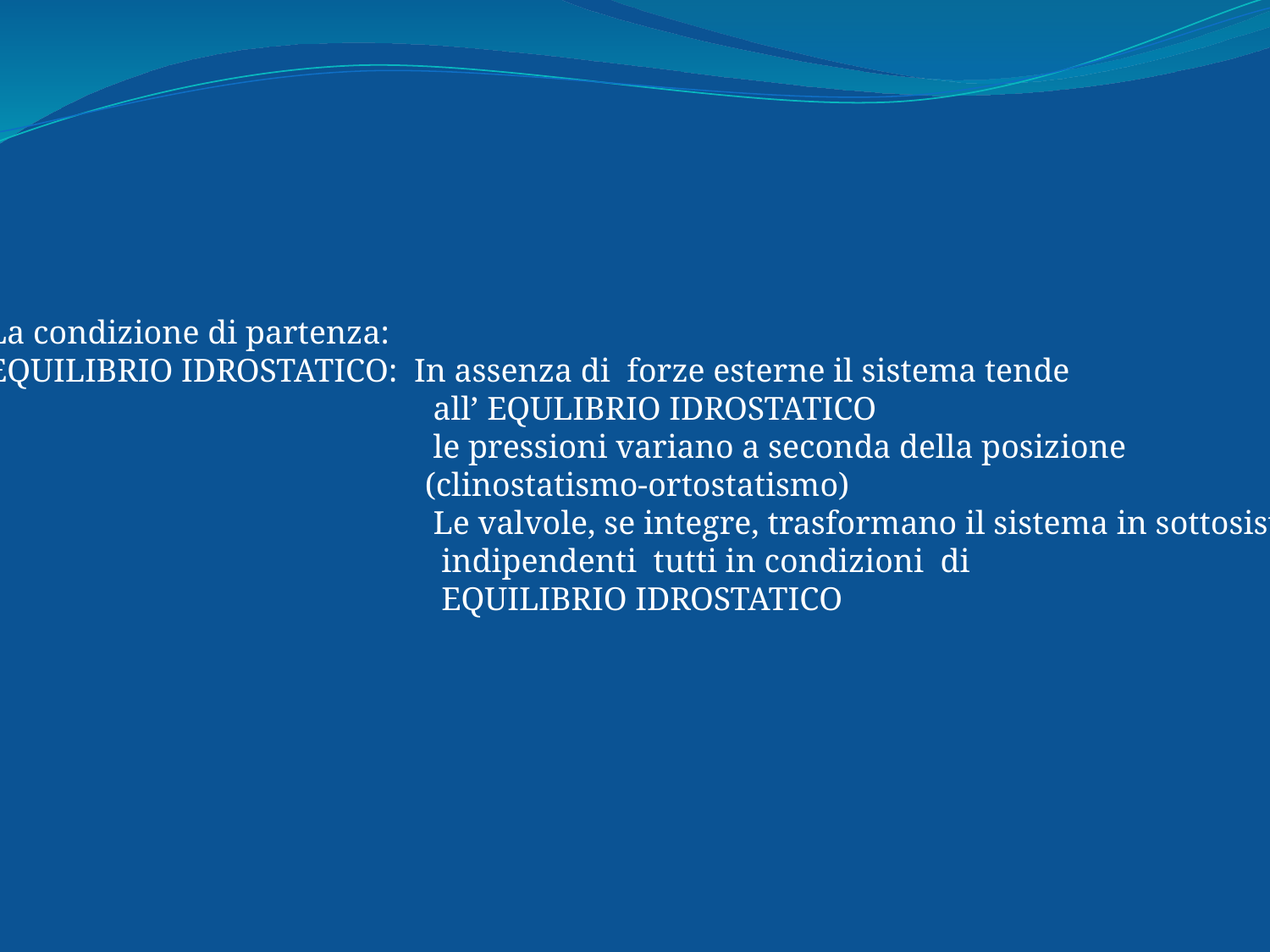

La condizione di partenza:
EQUILIBRIO IDROSTATICO:  In assenza di  forze esterne il sistema tende
                                                      all’ EQULIBRIO IDROSTATICO
                                                      le pressioni variano a seconda della posizione
                                                     (clinostatismo-ortostatismo)
                                                      Le valvole, se integre, trasformano il sistema in sottosistemi
                                                       indipendenti  tutti in condizioni  di
                                                       EQUILIBRIO IDROSTATICO